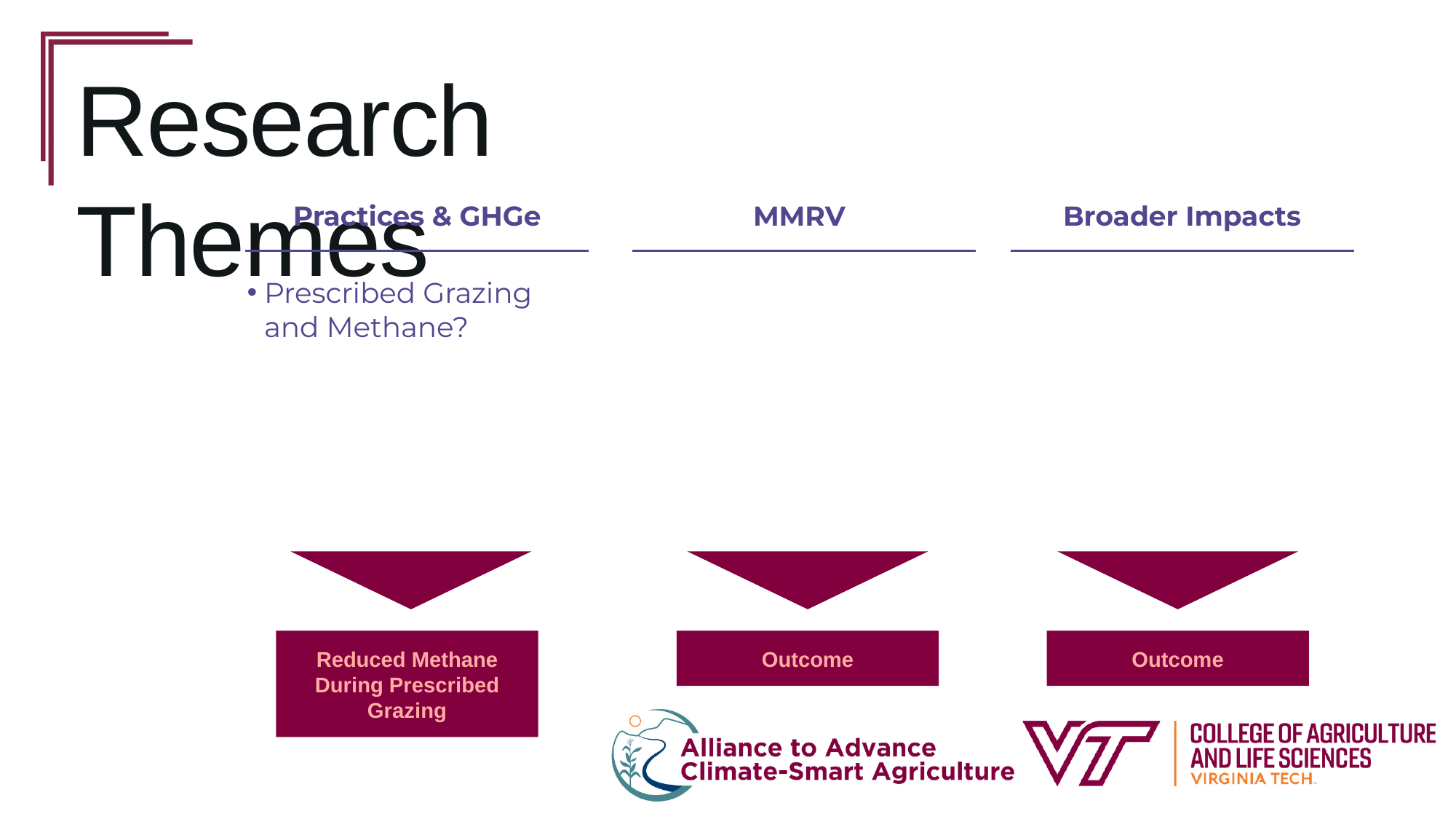

Research Themes

Practices & GHGe
MMRV
Broader Impacts
Prescribed Grazing and Methane?

Manure management and GHGe?

Reduced Methane During Prescribed Grazing
Outcome
Outcome